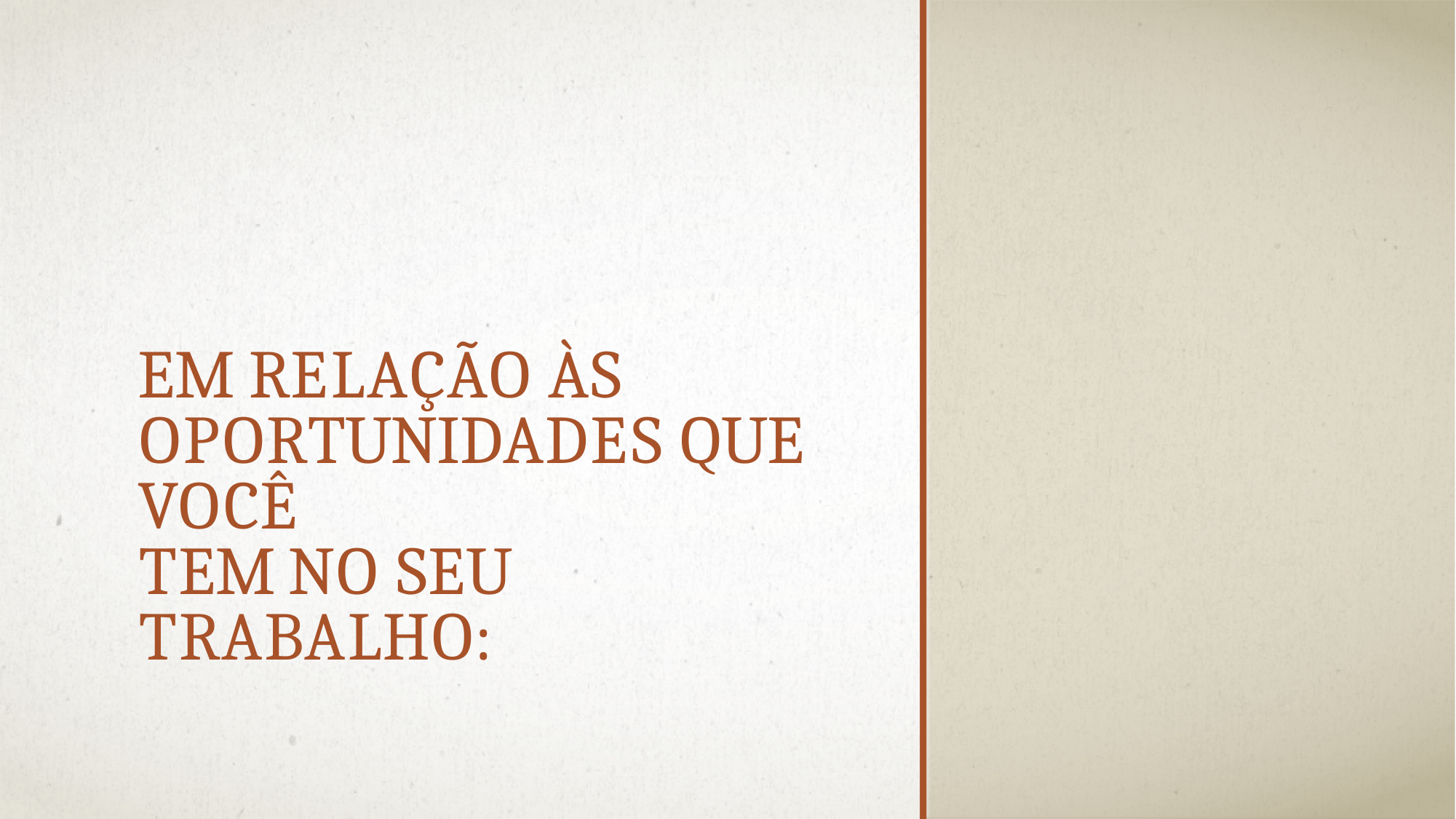

# Em relação às oportunidades que você tem no seu trabalho: